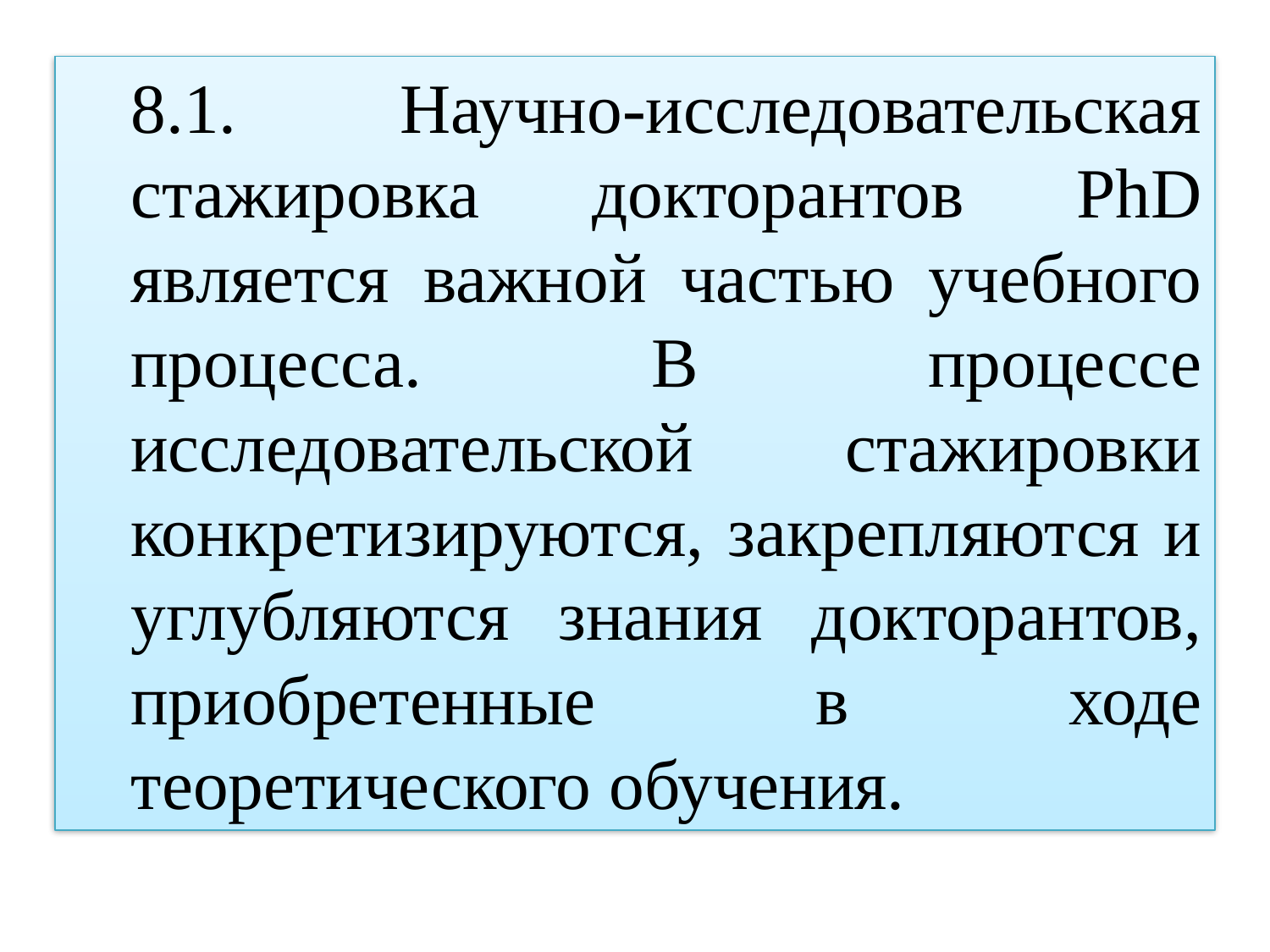

8.1. Научно-исследовательская стажировка докторантов PhD является важной частью учебного процесса. В процессе исследовательской стажировки конкретизируются, закрепляются и углубляются знания докторантов, приобретенные в ходе теоретического обучения.